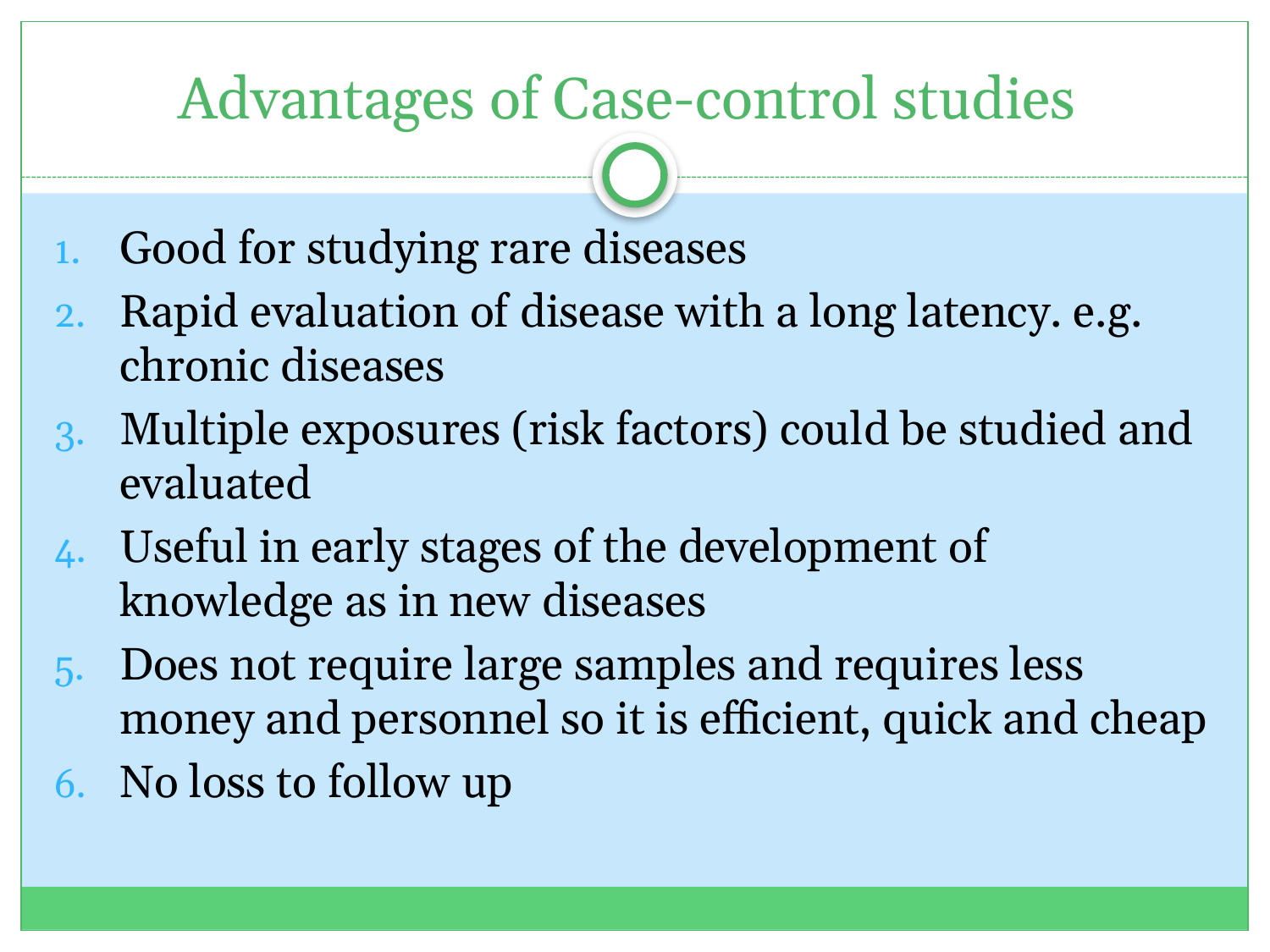

# Advantages of Case-control studies
Good for studying rare diseases
Rapid evaluation of disease with a long latency. e.g. chronic diseases
Multiple exposures (risk factors) could be studied and evaluated
Useful in early stages of the development of knowledge as in new diseases
Does not require large samples and requires less money and personnel so it is efficient, quick and cheap
No loss to follow up